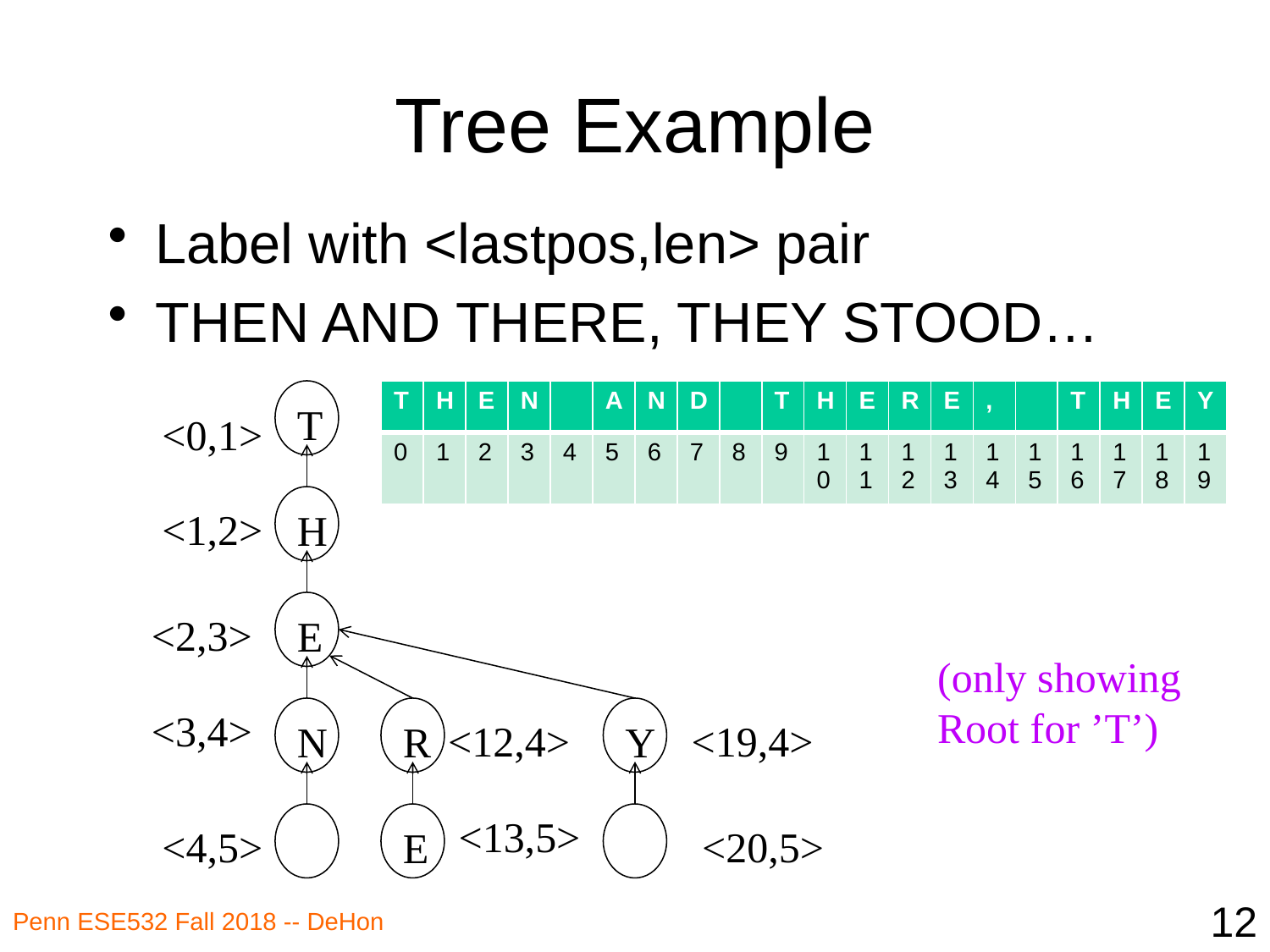

# Tree Example
Label with <lastpos,len> pair
THEN AND THERE, THEY STOOD…
T
| T | H | E | N |  | A | N | D |  | T | H | E | R | E | , |  | T | H | E | Y |
| --- | --- | --- | --- | --- | --- | --- | --- | --- | --- | --- | --- | --- | --- | --- | --- | --- | --- | --- | --- |
| 0 | 1 | 2 | 3 | 4 | 5 | 6 | 7 | 8 | 9 | 10 | 11 | 12 | 13 | 14 | 15 | 16 | 17 | 18 | 19 |
<0,1>
H
<1,2>
E
<2,3>
(only showing
Root for ’T’)
<3,4>
N
R
Y
<12,4>
<19,4>

E
<13,5>

<4,5>
<20,5>
12
Penn ESE532 Fall 2018 -- DeHon